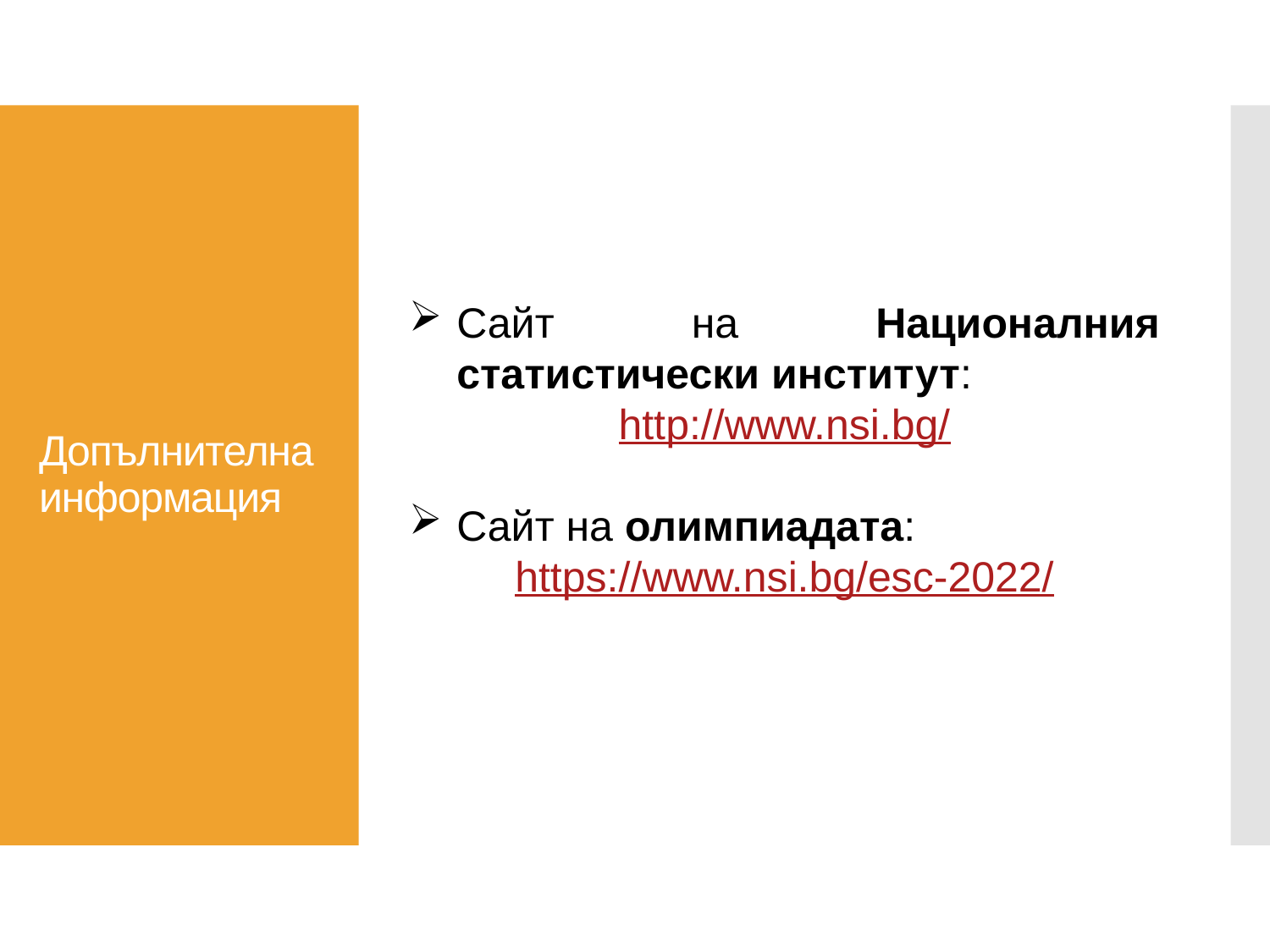

# Допълнителна информация
Сайт на Националния статистически институт:
http://www.nsi.bg/

Сайт на олимпиадата:
https://www.nsi.bg/esc-2022/